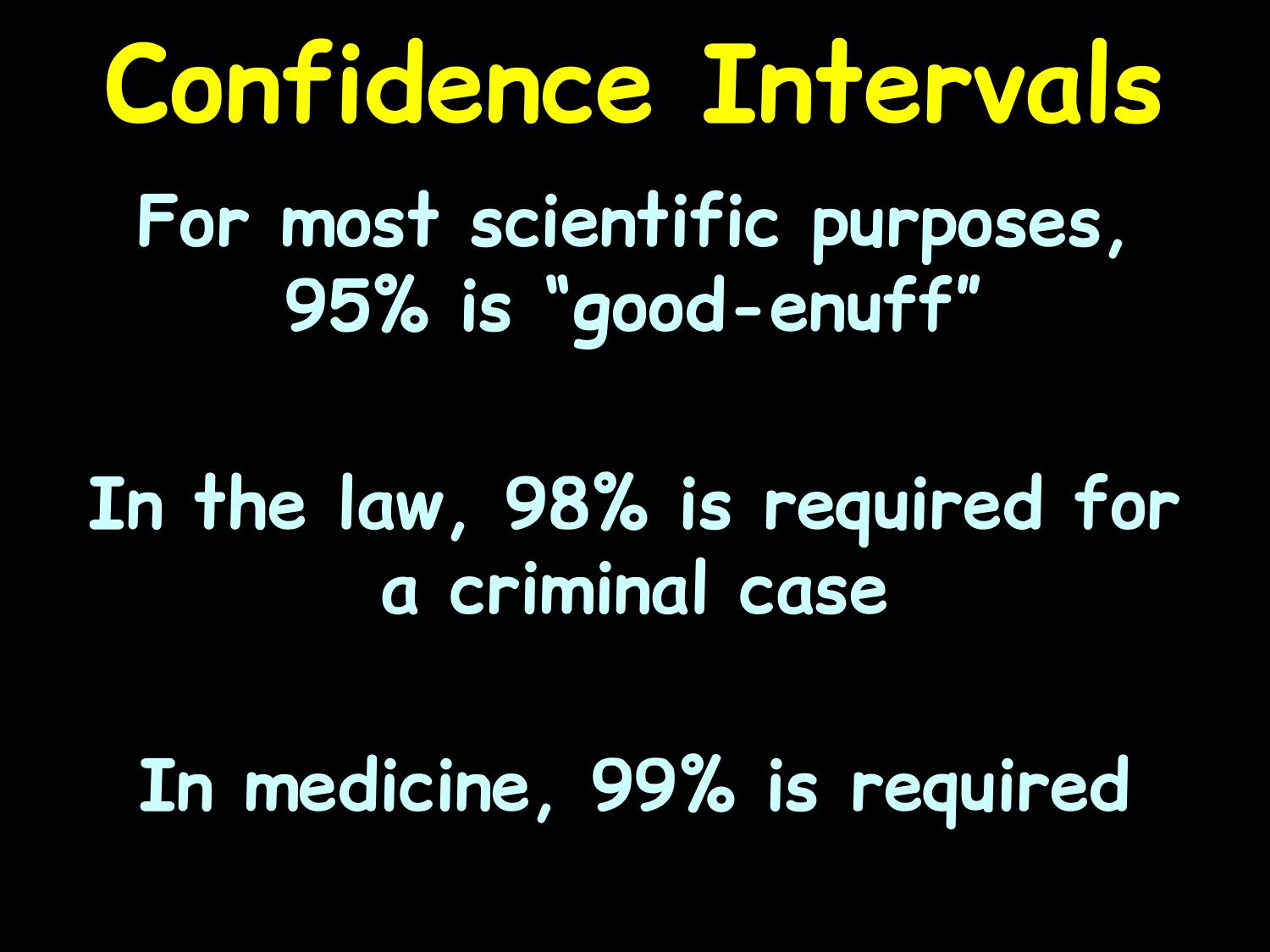

# Confidence Intervals
For most scientific purposes, 95% is “good-enuff”

In the law, 98% is required for a criminal case

In medicine, 99% is required